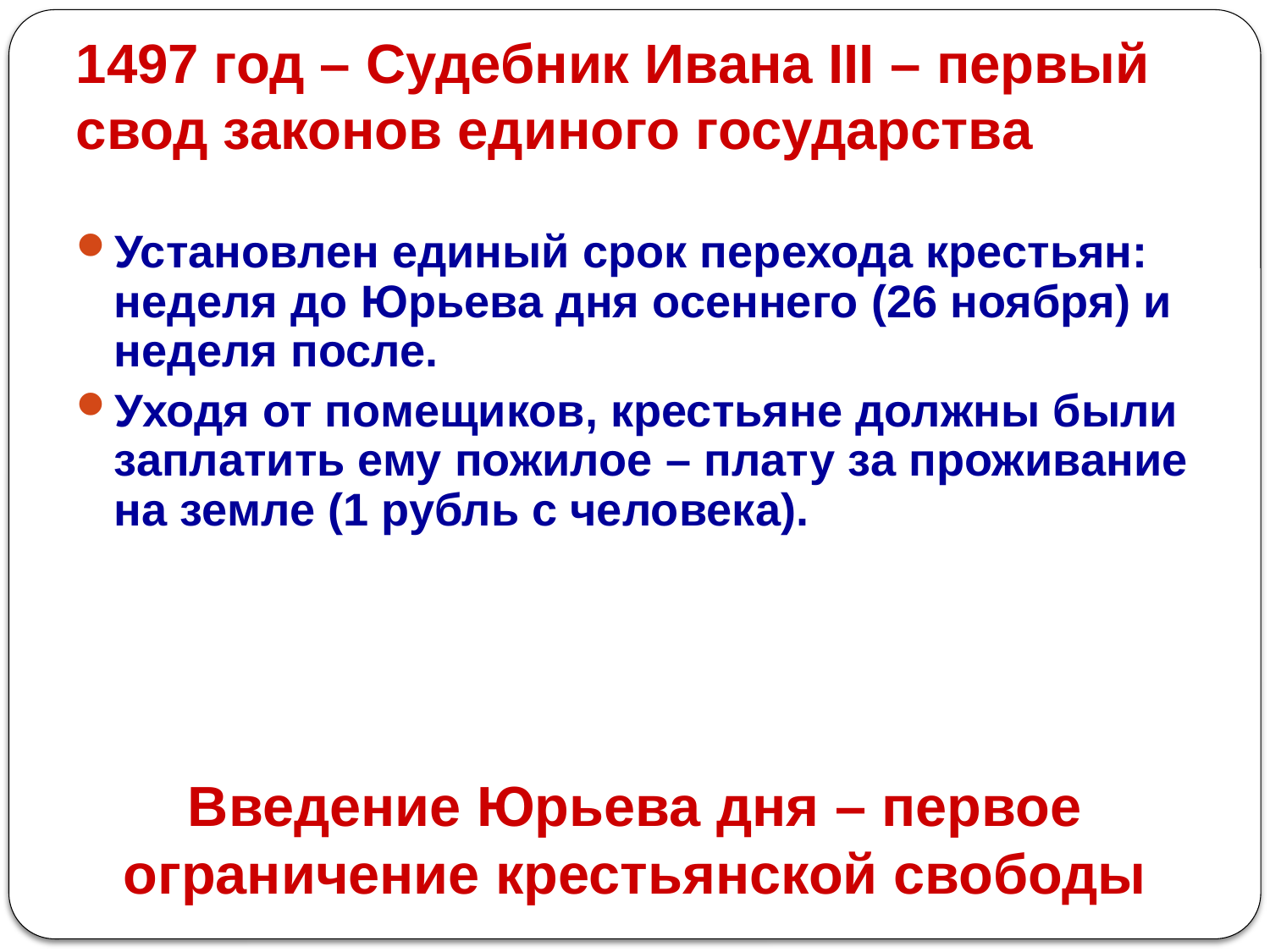

# 1497 год – Судебник Ивана III – первый свод законов единого государства
Установлен единый срок перехода крестьян: неделя до Юрьева дня осеннего (26 ноября) и неделя после.
Уходя от помещиков, крестьяне должны были заплатить ему пожилое – плату за проживание на земле (1 рубль с человека).
Введение Юрьева дня – первое ограничение крестьянской свободы